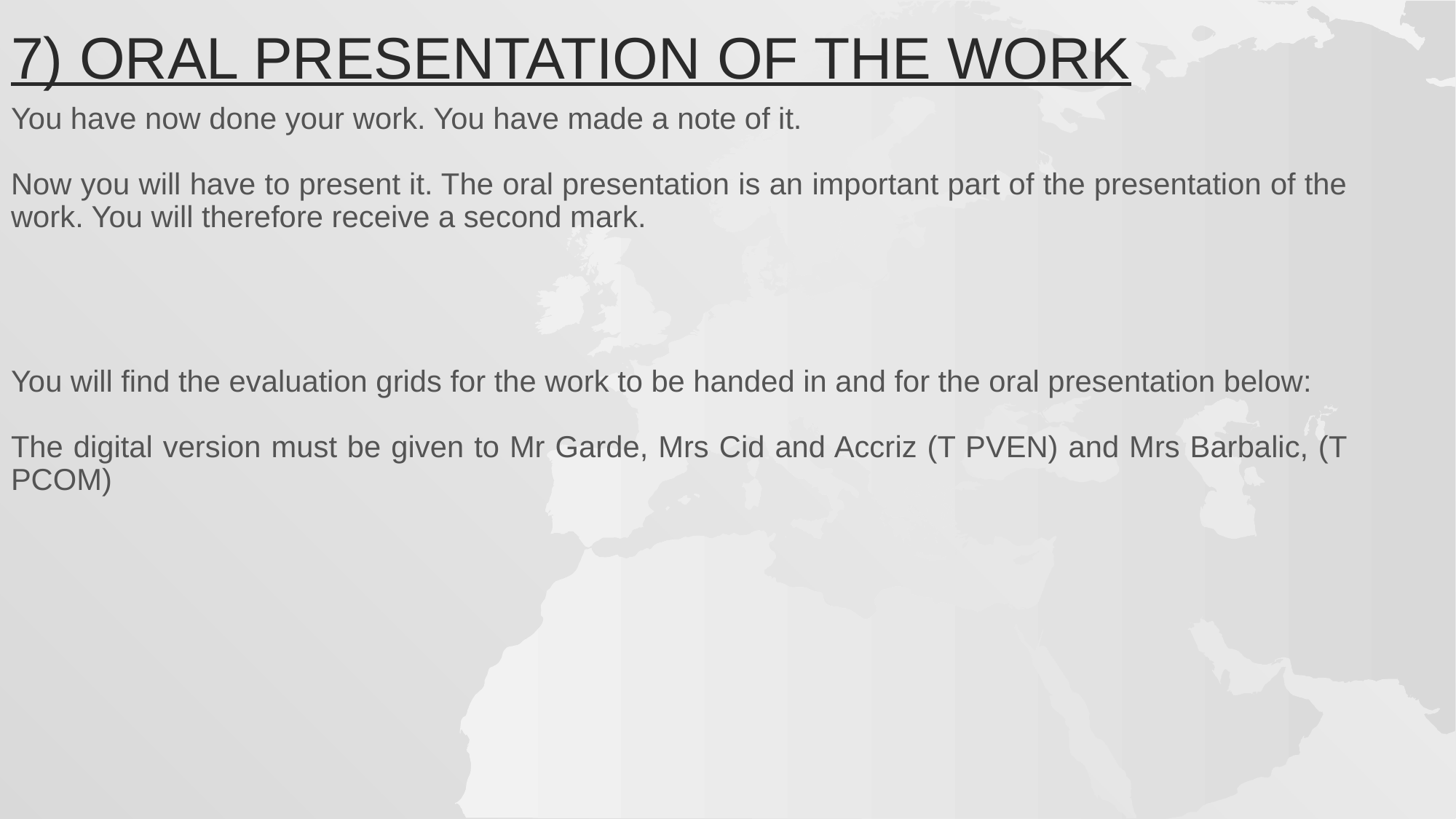

# 7) Oral presentation of the work
You have now done your work. You have made a note of it.

Now you will have to present it. The oral presentation is an important part of the presentation of the work. You will therefore receive a second mark.

You will find the evaluation grids for the work to be handed in and for the oral presentation below:

The digital version must be given to Mr Garde, Mrs Cid and Accriz (T PVEN) and Mrs Barbalic, (T PCOM)